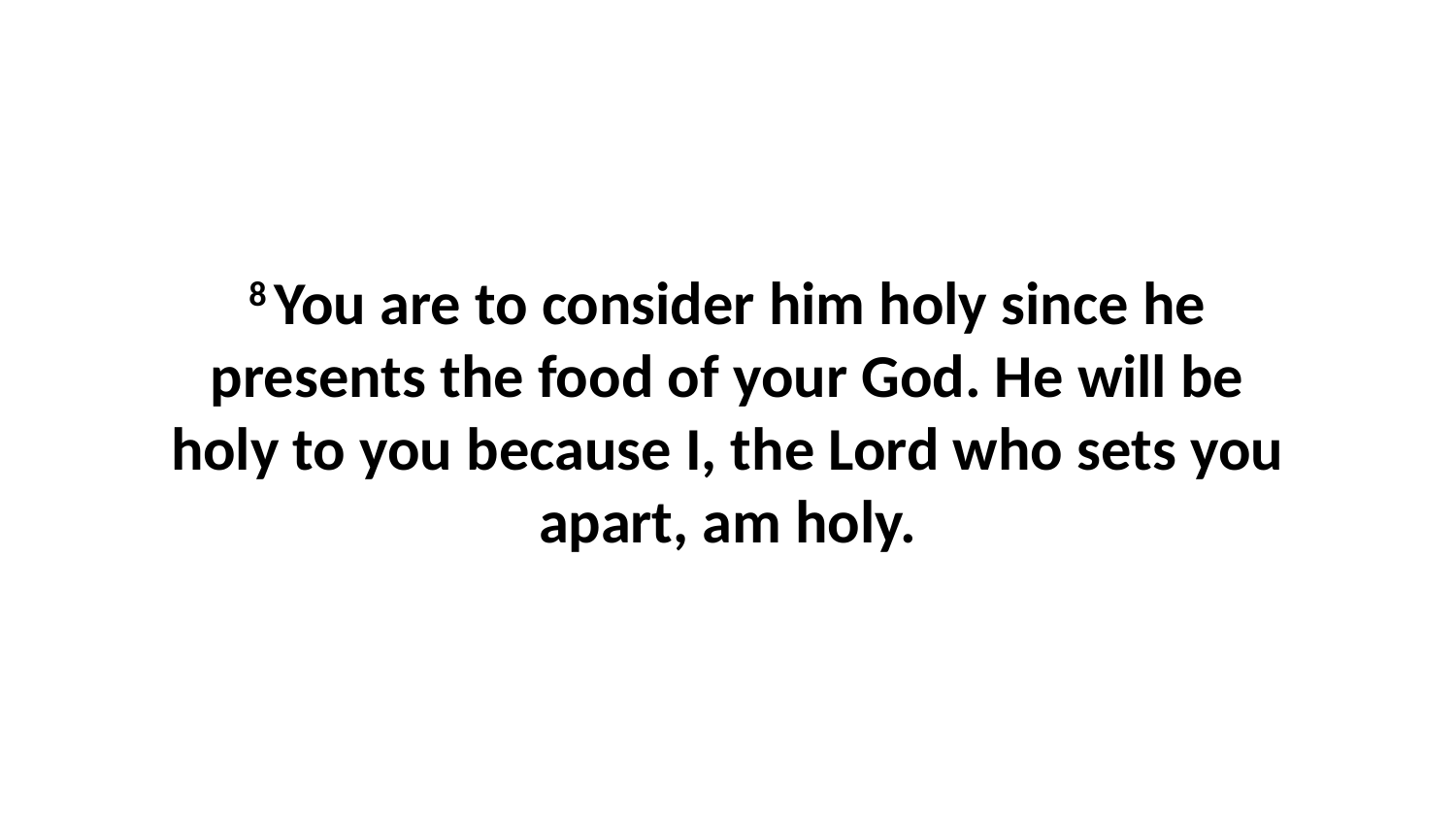

8 You are to consider him holy since he presents the food of your God. He will be holy to you because I, the Lord who sets you apart, am holy.